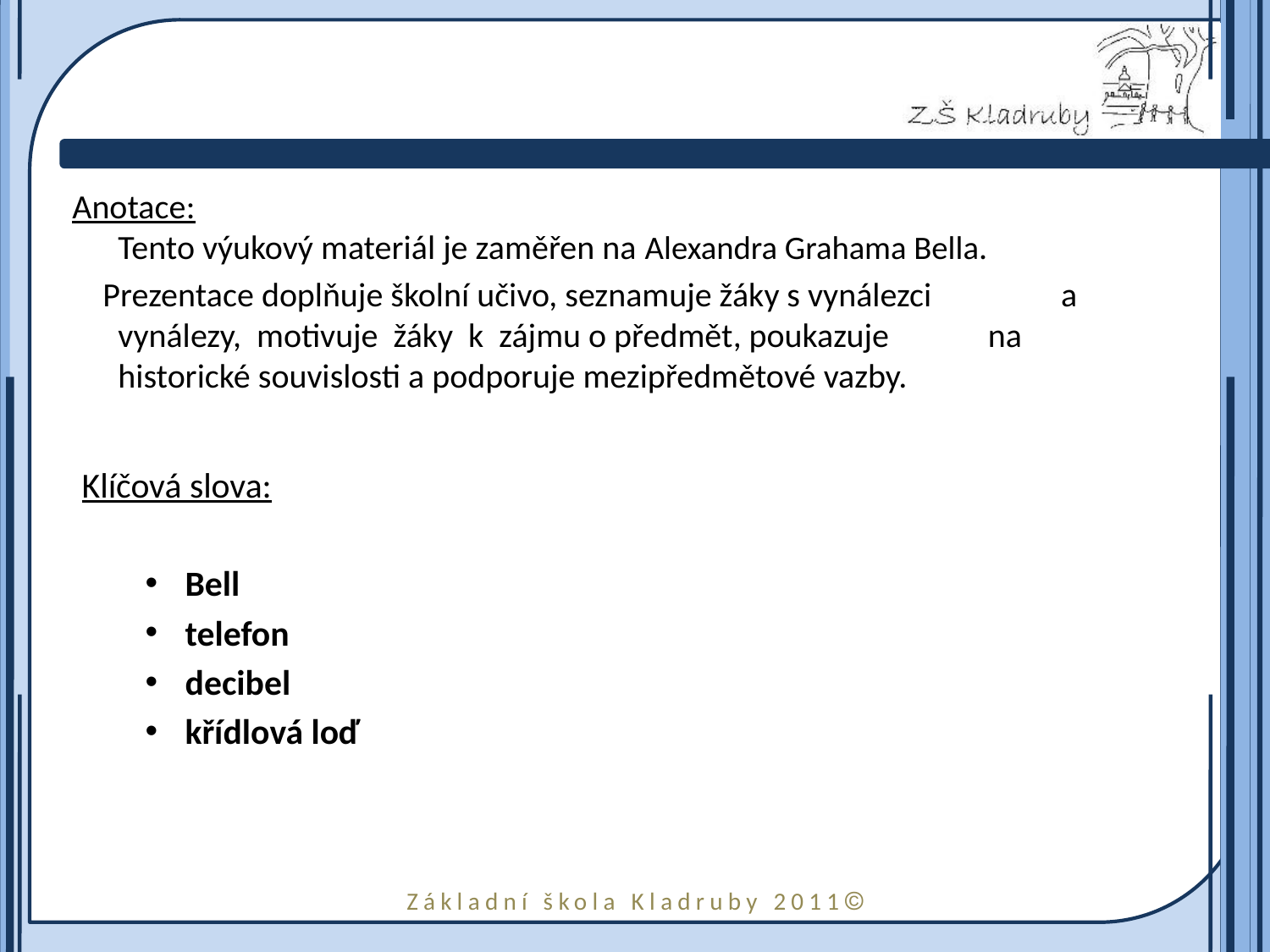

Anotace:
Tento výukový materiál je zaměřen na Alexandra Grahama Bella.
    Prezentace doplňuje školní učivo, seznamuje žáky s vynálezci                 a  vynálezy,  motivuje  žáky  k  zájmu o předmět, poukazuje             na historické souvislosti a podporuje mezipředmětové vazby.
Klíčová slova:

Bell
telefon
decibel
křídlová loď